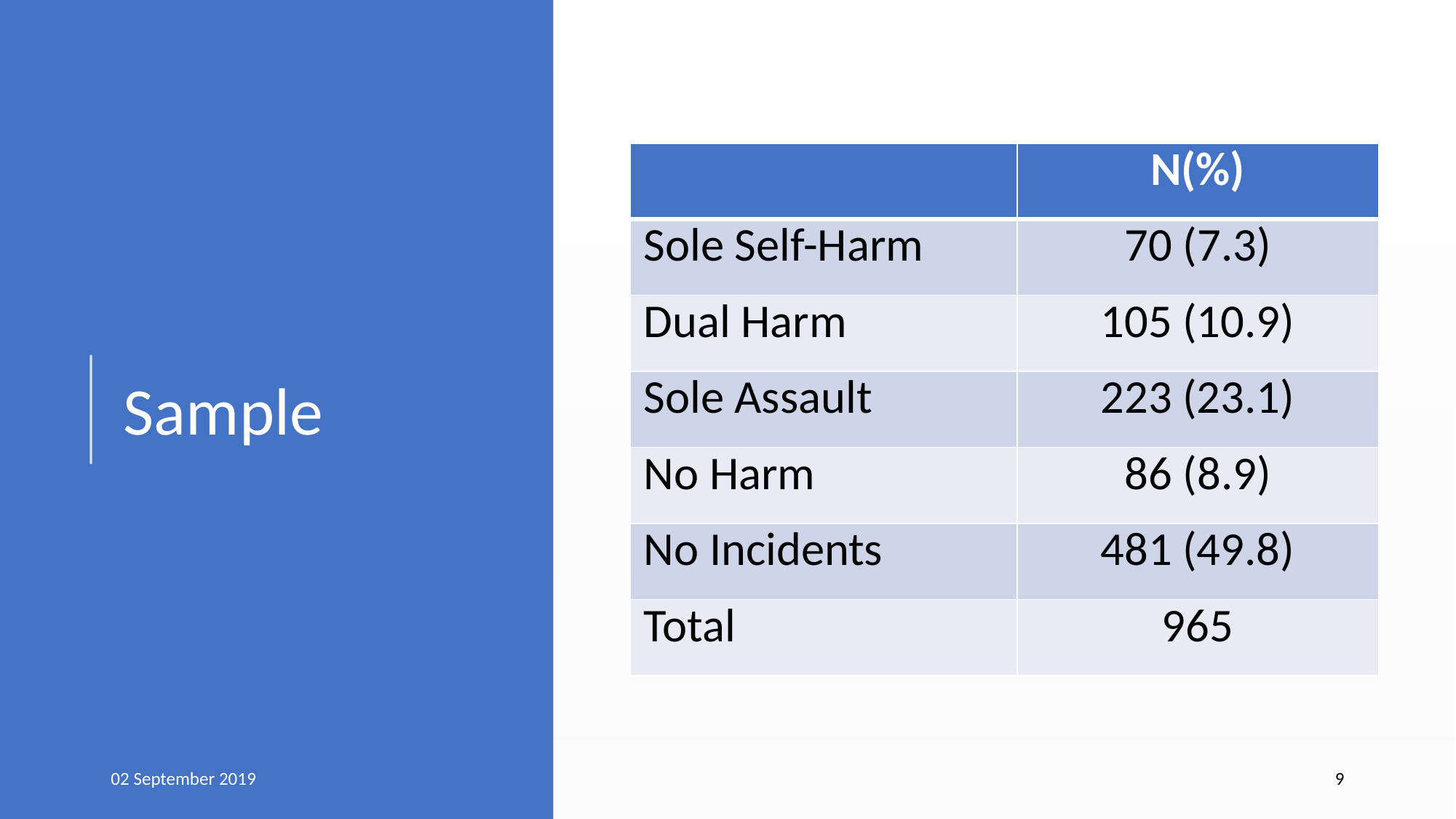

# Sample
|  | N(%) |
| --- | --- |
| Sole Self-Harm | 70 (7.3) |
| Dual Harm | 105 (10.9) |
| Sole Assault | 223 (23.1) |
| No Harm | 86 (8.9) |
| No Incidents | 481 (49.8) |
| Total | 965 |
02 September 2019
9